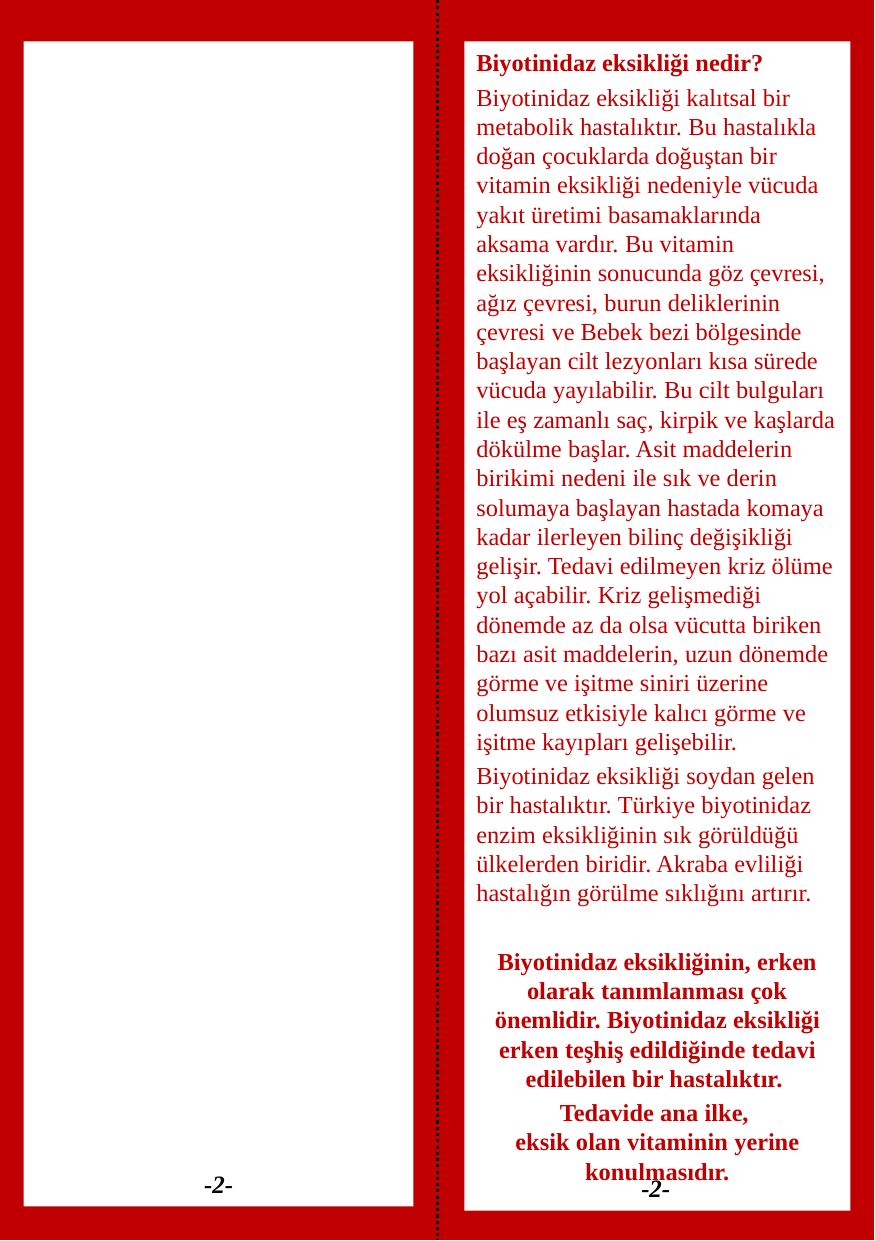

Biyotinidaz eksikliği nedir?
Biyotinidaz eksikliği kalıtsal bir metabolik hastalıktır. Bu hastalıkla doğan çocuklarda doğuştan bir vitamin eksikliği nedeniyle vücuda yakıt üretimi basamaklarında aksama vardır. Bu vitamin eksikliğinin sonucunda göz çevresi, ağız çevresi, burun deliklerinin çevresi ve Bebek bezi bölgesinde başlayan cilt lezyonları kısa sürede vücuda yayılabilir. Bu cilt bulguları ile eş zamanlı saç, kirpik ve kaşlarda dökülme başlar. Asit maddelerin birikimi nedeni ile sık ve derin solumaya başlayan hastada komaya kadar ilerleyen bilinç değişikliği gelişir. Tedavi edilmeyen kriz ölüme yol açabilir. Kriz gelişmediği dönemde az da olsa vücutta biriken bazı asit maddelerin, uzun dönemde görme ve işitme siniri üzerine olumsuz etkisiyle kalıcı görme ve işitme kayıpları gelişebilir.
Biyotinidaz eksikliği soydan gelen bir hastalıktır. Türkiye biyotinidaz enzim eksikliğinin sık görüldüğü ülkelerden biridir. Akraba evliliği hastalığın görülme sıklığını artırır.

Biyotinidaz eksikliğinin, erken olarak tanımlanması çok önemlidir. Biyotinidaz eksikliği erken teşhiş edildiğinde tedavi edilebilen bir hastalıktır.
Tedavide ana ilke,
eksik olan vitaminin yerine konulmasıdır.

-2-
-2-